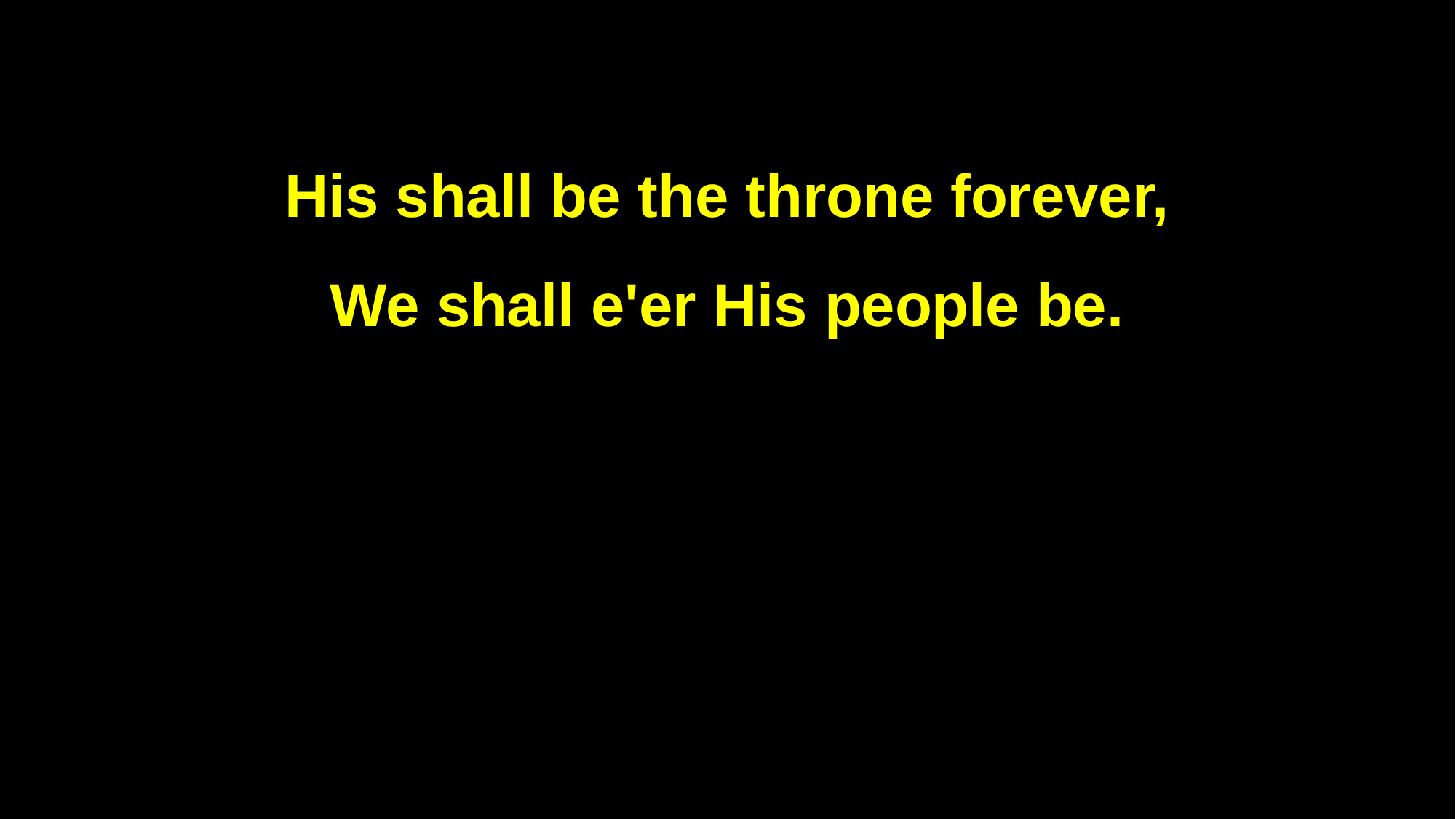

His shall be the throne forever,
We shall e'er His people be.